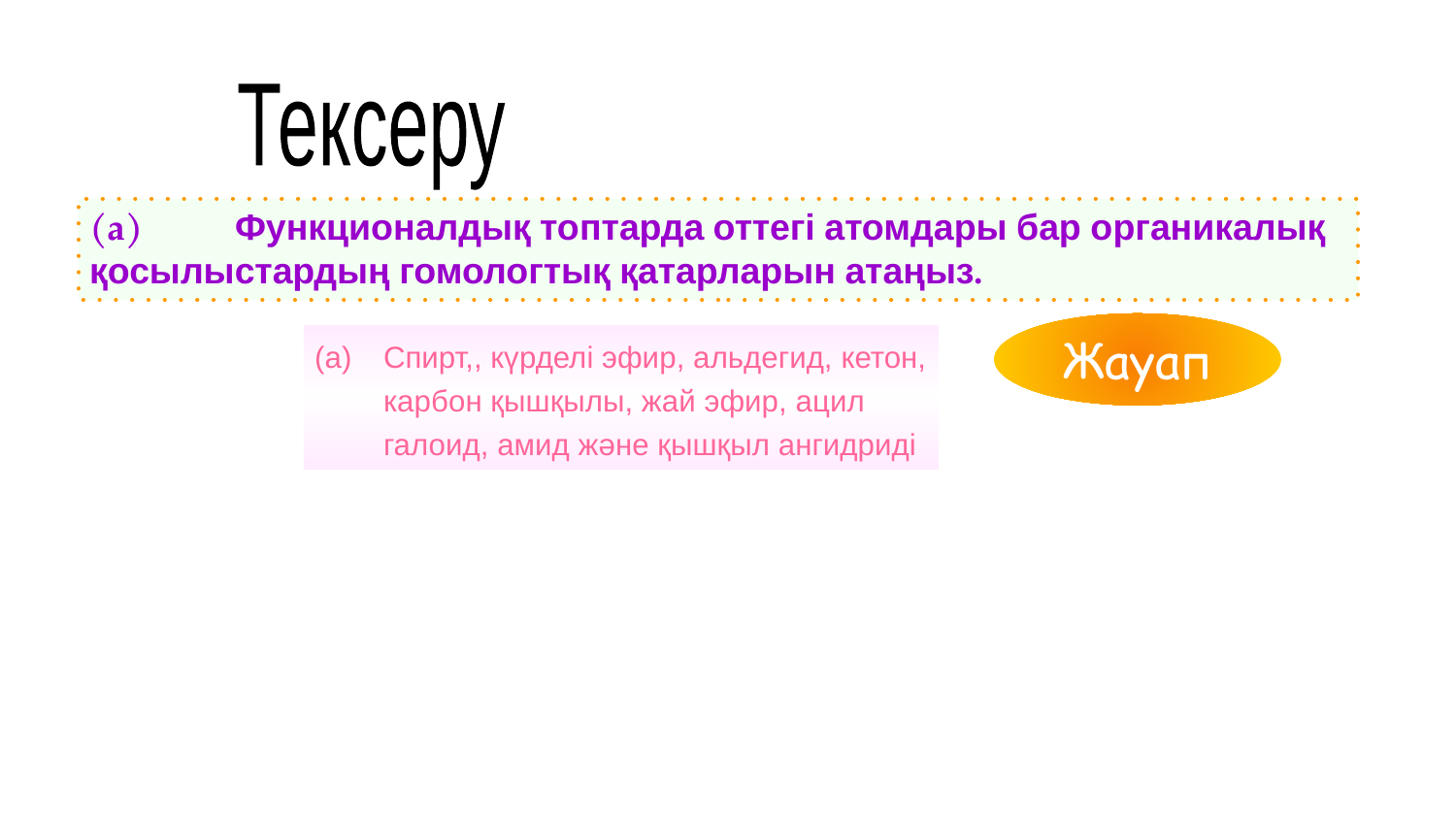

Тексеру
(a)	Функционалдық топтарда оттегі атомдары бар органикалық қосылыстардың гомологтық қатарларын атаңыз.
Жауап
(a)	Спирт,, күрделі эфир, альдегид, кетон, карбон қышқылы, жай эфир, ацил галоид, амид және қышқыл ангидриді